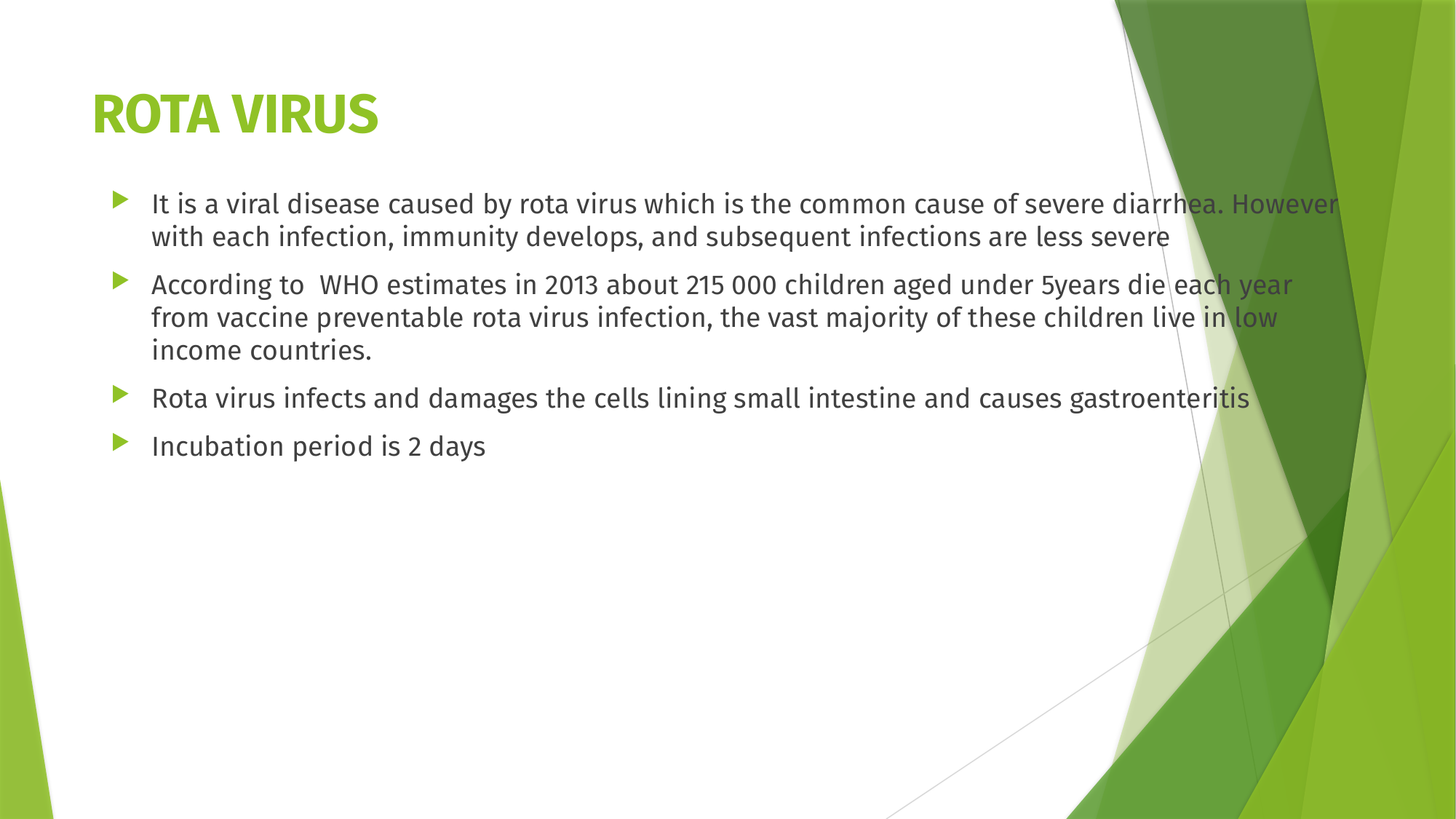

# ROTA VIRUS
It is a viral disease caused by rota virus which is the common cause of severe diarrhea. However with each infection, immunity develops, and subsequent infections are less severe
According to  WHO estimates in 2013 about 215 000 children aged under 5years die each year from vaccine preventable rota virus infection, the vast majority of these children live in low income countries.
Rota virus infects and damages the cells lining small intestine and causes gastroenteritis
Incubation period is 2 days